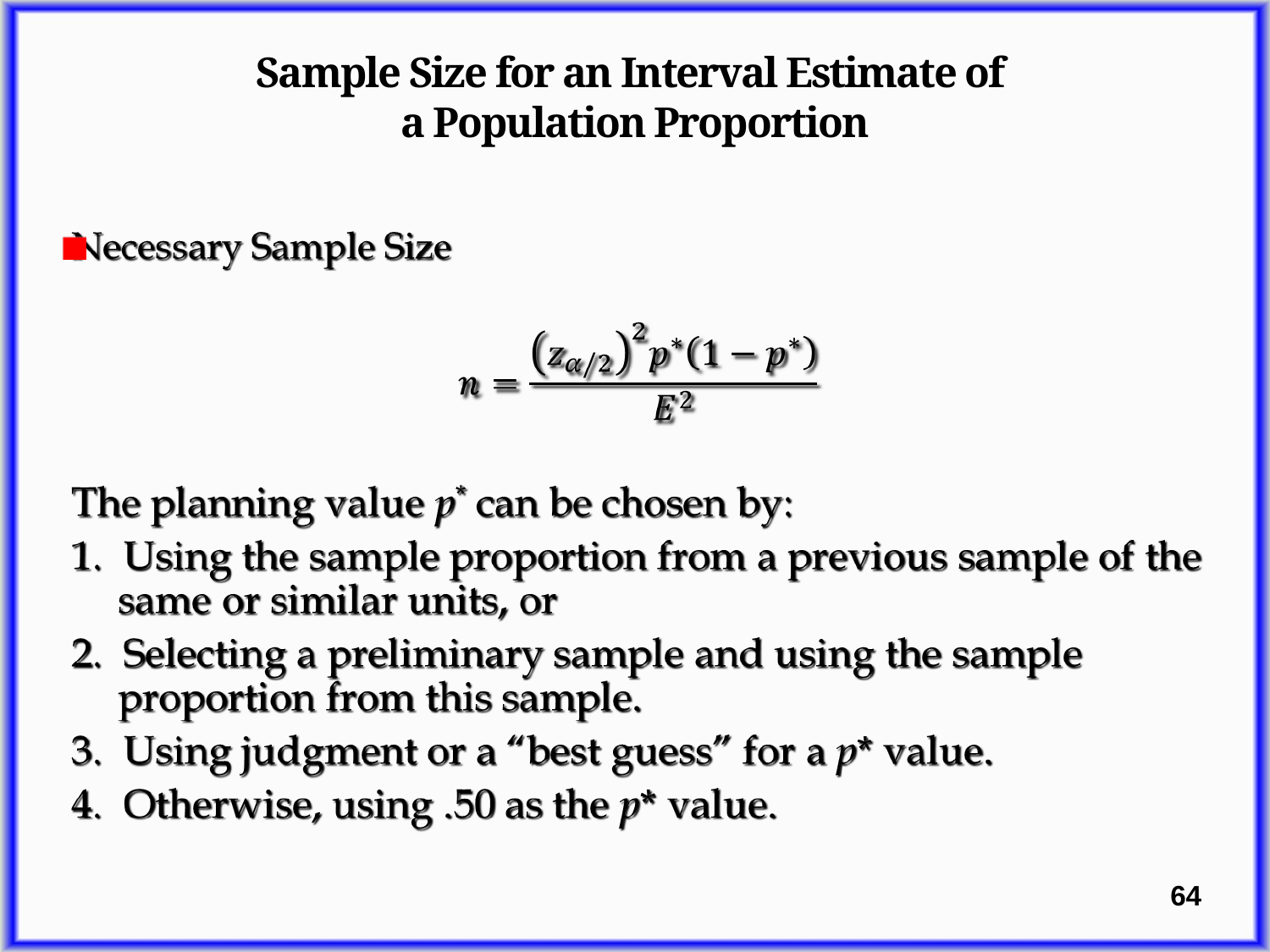

# Sample Size for an Interval Estimate of a Population Proportion